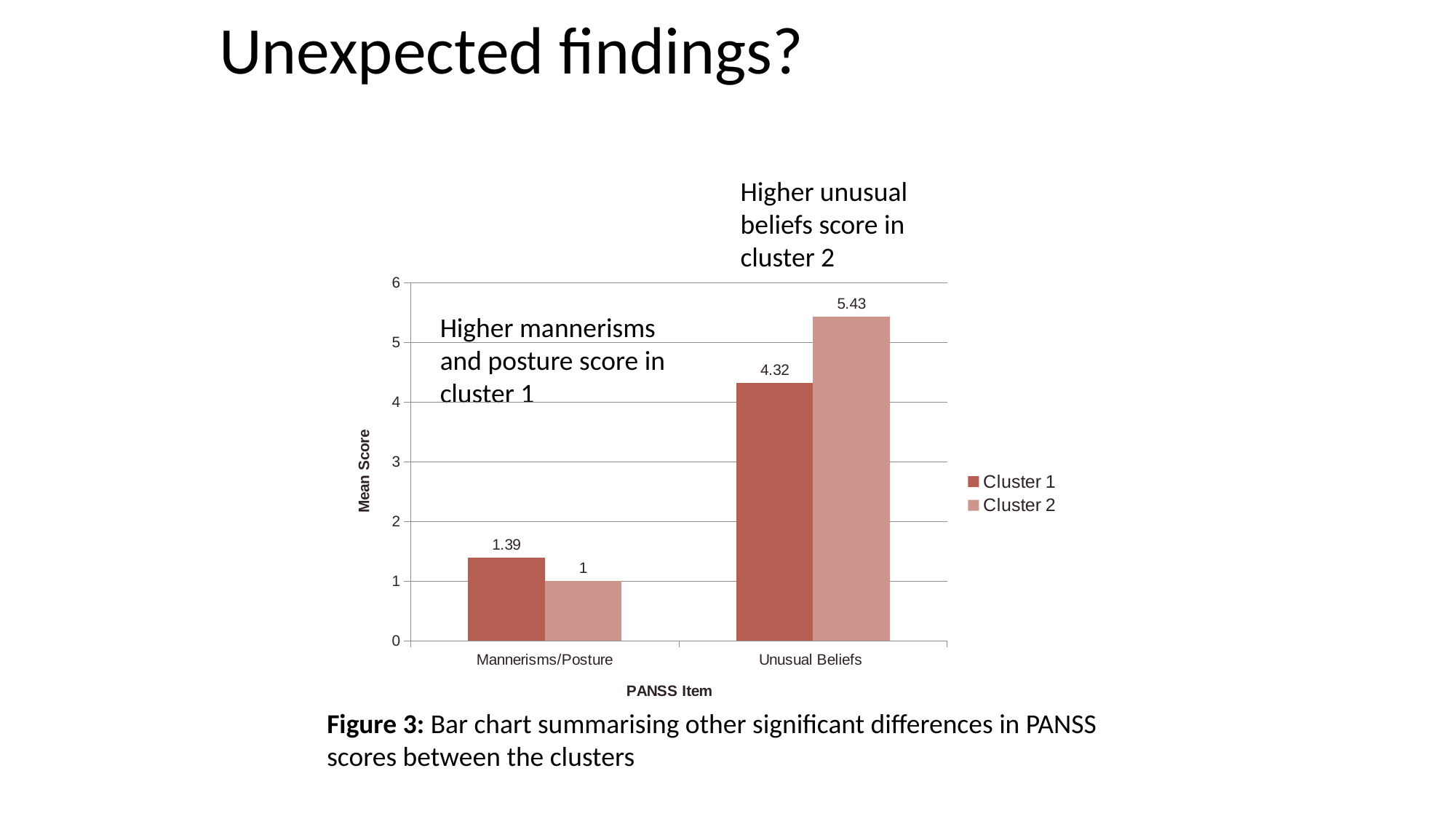

# Unexpected findings?
Higher unusual beliefs score in cluster 2

### Chart

| Category | Cluster 1 | Cluster 2 |
|---|---|---|
| Mannerisms/Posture | 1.39 | 1.0 |
| Unusual Beliefs  | 4.319999999999998 | 5.43 |
Higher mannerisms and posture score in cluster 1
Figure 3: Bar chart summarising other significant differences in PANSS scores between the clusters